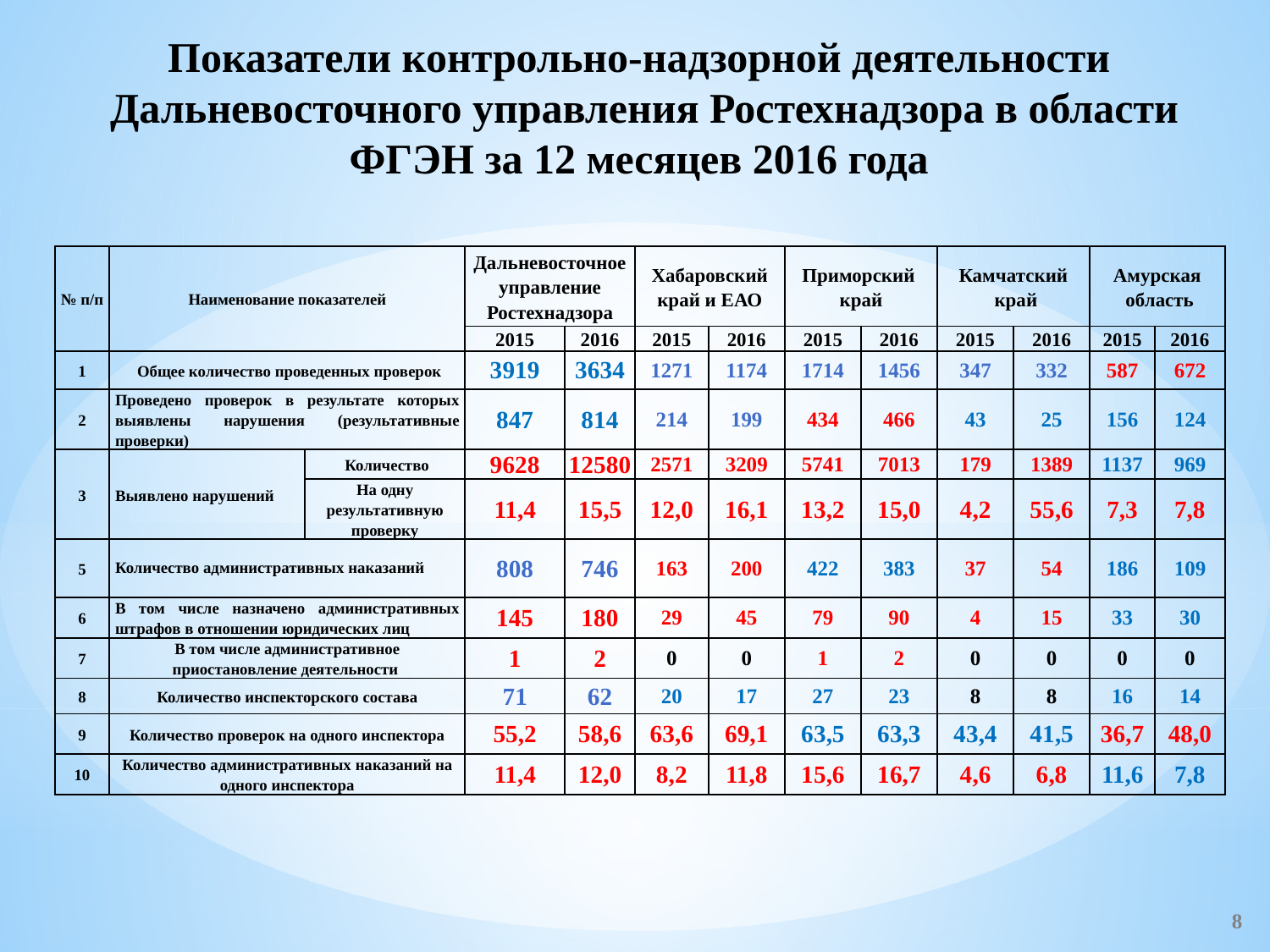

Показатели контрольно-надзорной деятельности
 Дальневосточного управления Ростехнадзора в области ФГЭН за 12 месяцев 2016 года
| № п/п | Наименование показателей |  | Дальневосточное управление Ростехнадзора |  | Хабаровский край и ЕАО |  | Приморский край |  | Камчатский край |  | Амурская область |  |
| --- | --- | --- | --- | --- | --- | --- | --- | --- | --- | --- | --- | --- |
|  |  |  | 2015 | 2016 | 2015 | 2016 | 2015 | 2016 | 2015 | 2016 | 2015 | 2016 |
| 1 | Общее количество проведенных проверок |  | 3919 | 3634 | 1271 | 1174 | 1714 | 1456 | 347 | 332 | 587 | 672 |
| 2 | Проведено проверок в результате которых выявлены нарушения (результативные проверки) |  | 847 | 814 | 214 | 199 | 434 | 466 | 43 | 25 | 156 | 124 |
| 3 | Выявлено нарушений | Количество | 9628 | 12580 | 2571 | 3209 | 5741 | 7013 | 179 | 1389 | 1137 | 969 |
|  |  | На одну результативную проверку | 11,4 | 15,5 | 12,0 | 16,1 | 13,2 | 15,0 | 4,2 | 55,6 | 7,3 | 7,8 |
| 5 | Количество административных наказаний |  | 808 | 746 | 163 | 200 | 422 | 383 | 37 | 54 | 186 | 109 |
| 6 | В том числе назначено административных штрафов в отношении юридических лиц |  | 145 | 180 | 29 | 45 | 79 | 90 | 4 | 15 | 33 | 30 |
| 7 | В том числе административное приостановление деятельности |  | 1 | 2 | 0 | 0 | 1 | 2 | 0 | 0 | 0 | 0 |
| 8 | Количество инспекторского состава |  | 71 | 62 | 20 | 17 | 27 | 23 | 8 | 8 | 16 | 14 |
| 9 | Количество проверок на одного инспектора |  | 55,2 | 58,6 | 63,6 | 69,1 | 63,5 | 63,3 | 43,4 | 41,5 | 36,7 | 48,0 |
| 10 | Количество административных наказаний на одного инспектора |  | 11,4 | 12,0 | 8,2 | 11,8 | 15,6 | 16,7 | 4,6 | 6,8 | 11,6 | 7,8 |
8